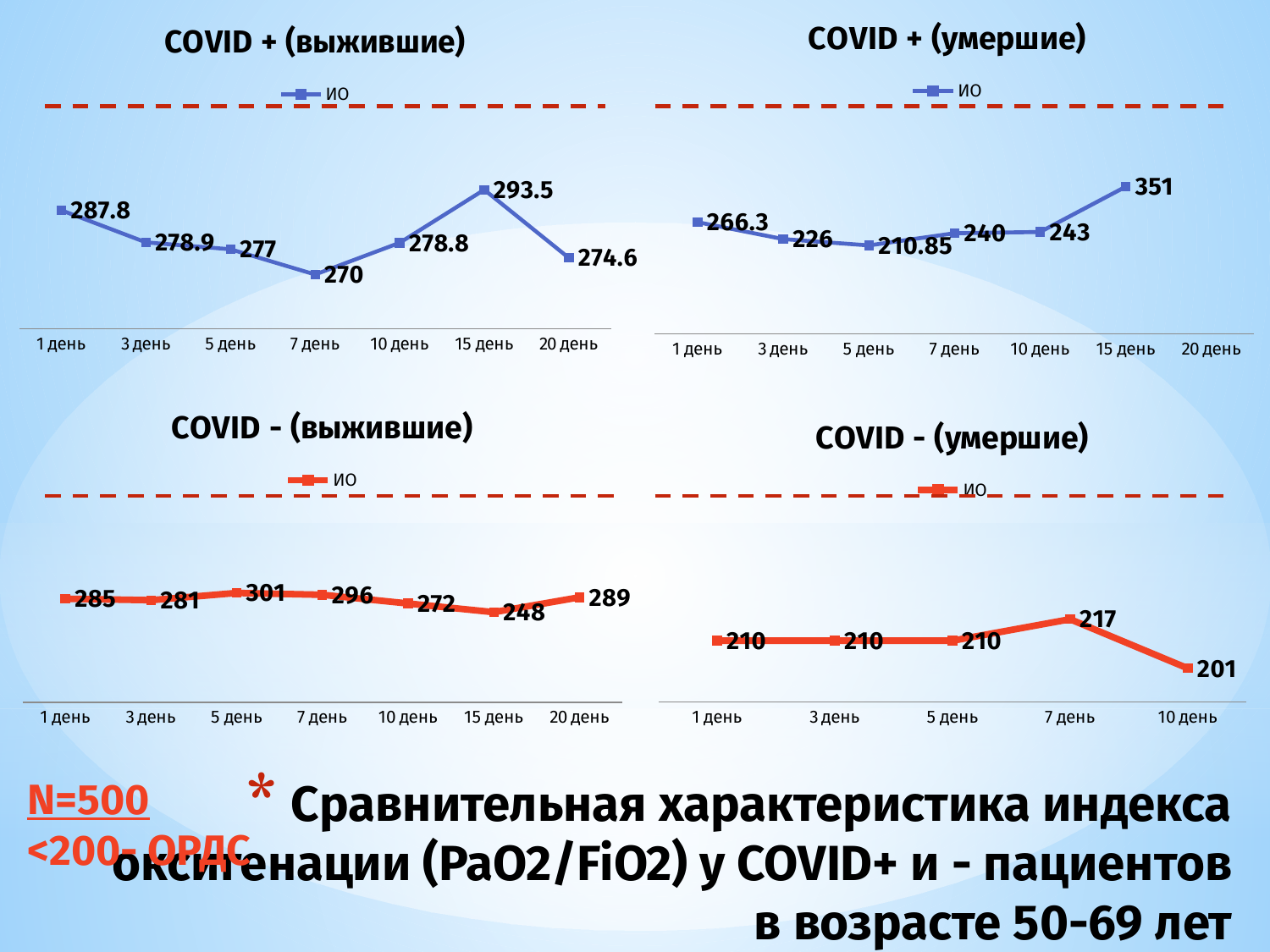

### Chart: COVID + (выжившие)

| Category | ИО |
|---|---|
| 1 день | 287.8 |
| 3 день | 278.9 |
| 5 день | 277.0 |
| 7 день | 270.0 |
| 10 день | 278.8 |
| 15 день | 293.5 |
| 20 день | 274.6 |

### Chart: COVID + (умершие)

| Category | ИО |
|---|---|
| 1 день | 266.3 |
| 3 день | 226.0 |
| 5 день | 210.85 |
| 7 день | 240.0 |
| 10 день | 243.0 |
| 15 день | 351.0 |
| 20 день | None |

### Chart: COVID - (выжившие)

| Category | ИО |
|---|---|
| 1 день | 285.0 |
| 3 день | 281.0 |
| 5 день | 301.0 |
| 7 день | 296.0 |
| 10 день | 272.0 |
| 15 день | 248.0 |
| 20 день | 289.0 |

### Chart: COVID - (умершие)

| Category | ИО |
|---|---|
| 1 день | 210.0 |
| 3 день | 210.0 |
| 5 день | 210.0 |
| 7 день | 217.0 |
| 10 день | 201.0 |
N=500
<200- ОРДС
# Сравнительная характеристика индекса оксигенации (PaO2/FiО2) у COVID+ и - пациентов в возрасте 50-69 лет